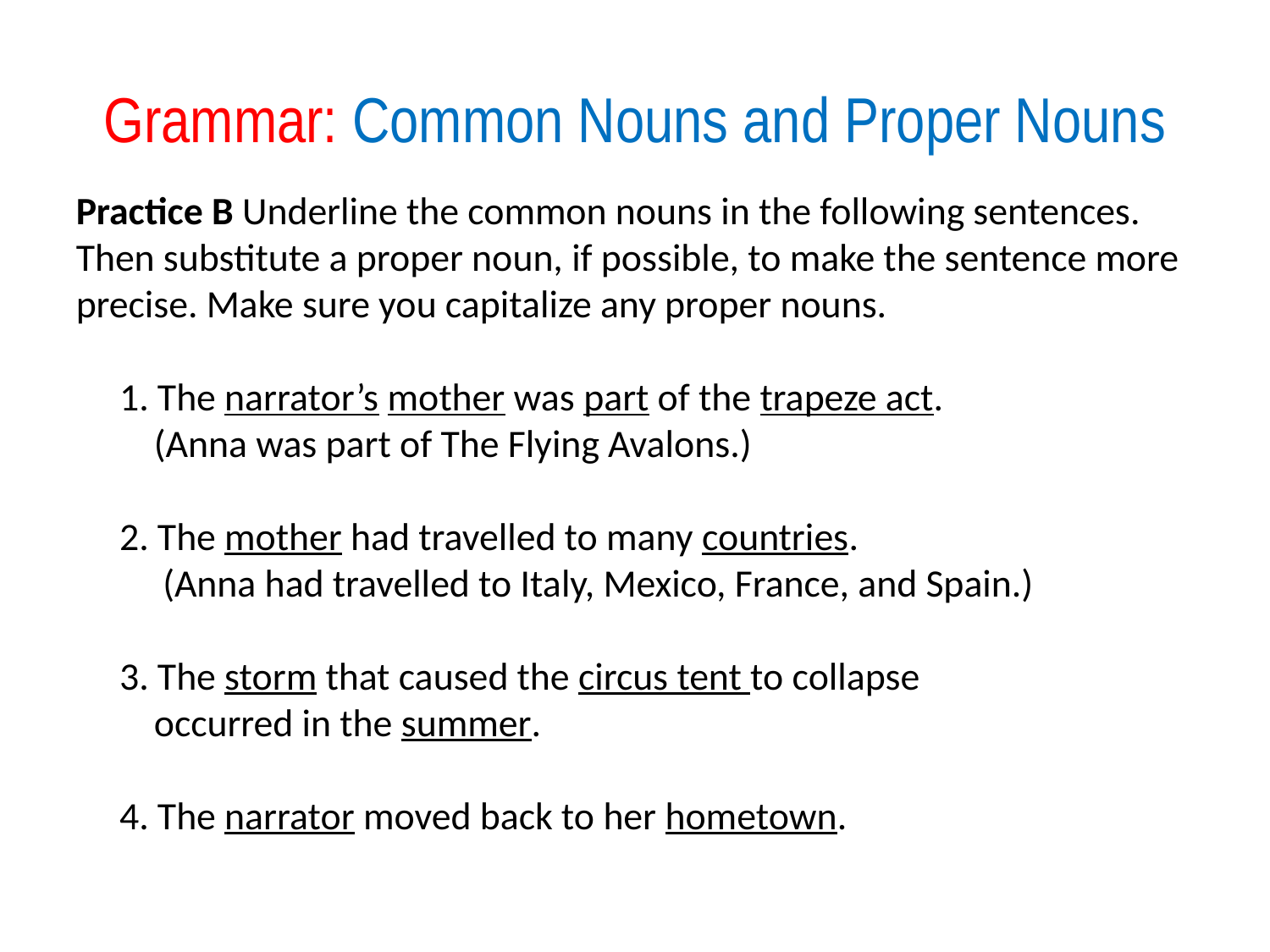

# Grammar: Common Nouns and Proper Nouns
Practice B Underline the common nouns in the following sentences. Then substitute a proper noun, if possible, to make the sentence more precise. Make sure you capitalize any proper nouns.

     1. The narrator’s mother was part of the trapeze act.
         (Anna was part of The Flying Avalons.)

     2. The mother had travelled to many countries.
          (Anna had travelled to Italy, Mexico, France, and Spain.)

     3. The storm that caused the circus tent to collapse
         occurred in the summer.

     4. The narrator moved back to her hometown.